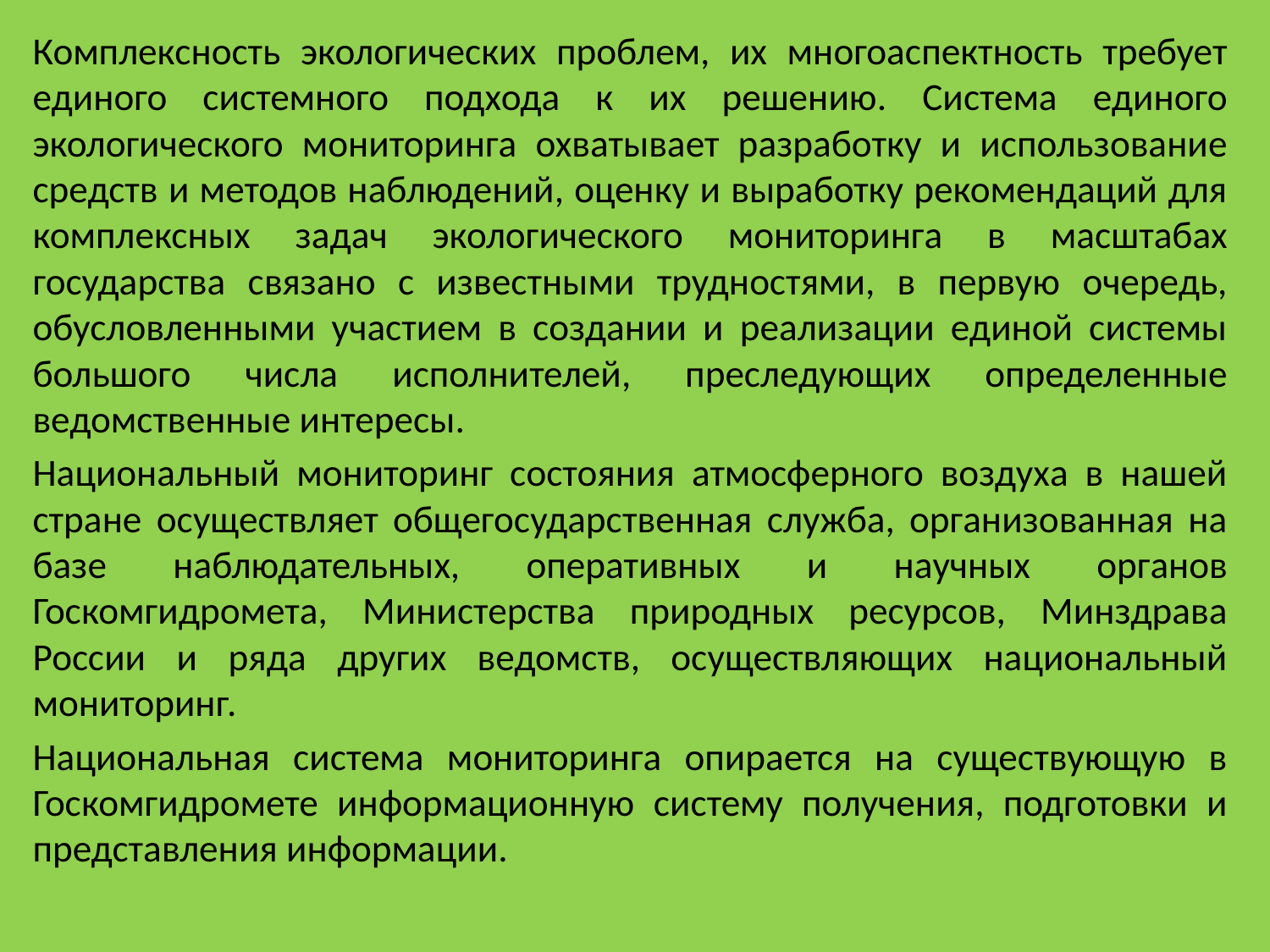

Комплексность экологических проблем, их многоаспектность требует единого системного подхода к их решению. Система единого экологического мониторинга охватывает разработку и использование средств и методов наблюдений, оценку и выработку рекомендаций для комплексных задач экологического мониторинга в масштабах государства связано с известными трудностями, в первую очередь, обусловленными участием в создании и реализации единой системы большого числа исполнителей, преследующих определенные ведомственные интересы.
Национальный мониторинг состояния атмосферного воздуха в нашей стране осуществляет общегосударственная служба, организованная на базе наблюдательных, оперативных и научных органов Госкомгидромета, Министерства природных ресурсов, Минздрава России и ряда других ведомств, осуществляющих национальный мониторинг.
Национальная система мониторинга опирается на существующую в Госкомгидромете информационную систему получения, подготовки и представления информации.